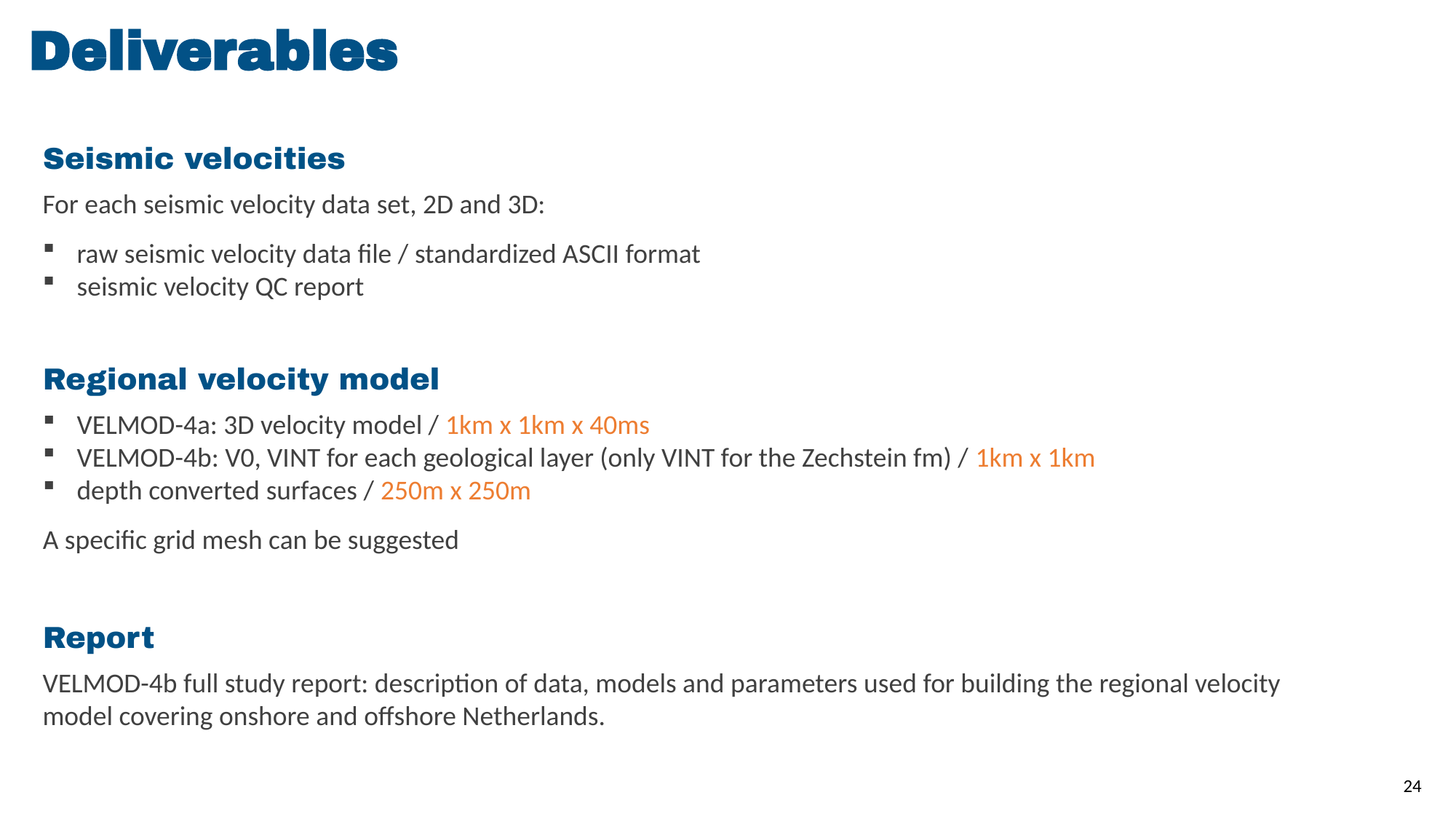

Deliverables
Seismic velocities
For each seismic velocity data set, 2D and 3D:

raw seismic velocity data file / standardized ASCII format
seismic velocity QC report
Regional velocity model
VELMOD-4a: 3D velocity model / 1km x 1km x 40ms
VELMOD-4b: V0, VINT for each geological layer (only VINT for the Zechstein fm) / 1km x 1km
depth converted surfaces / 250m x 250m

A specific grid mesh can be suggested
Report
VELMOD-4b full study report: description of data, models and parameters used for building the regional velocity model covering onshore and offshore Netherlands.
24